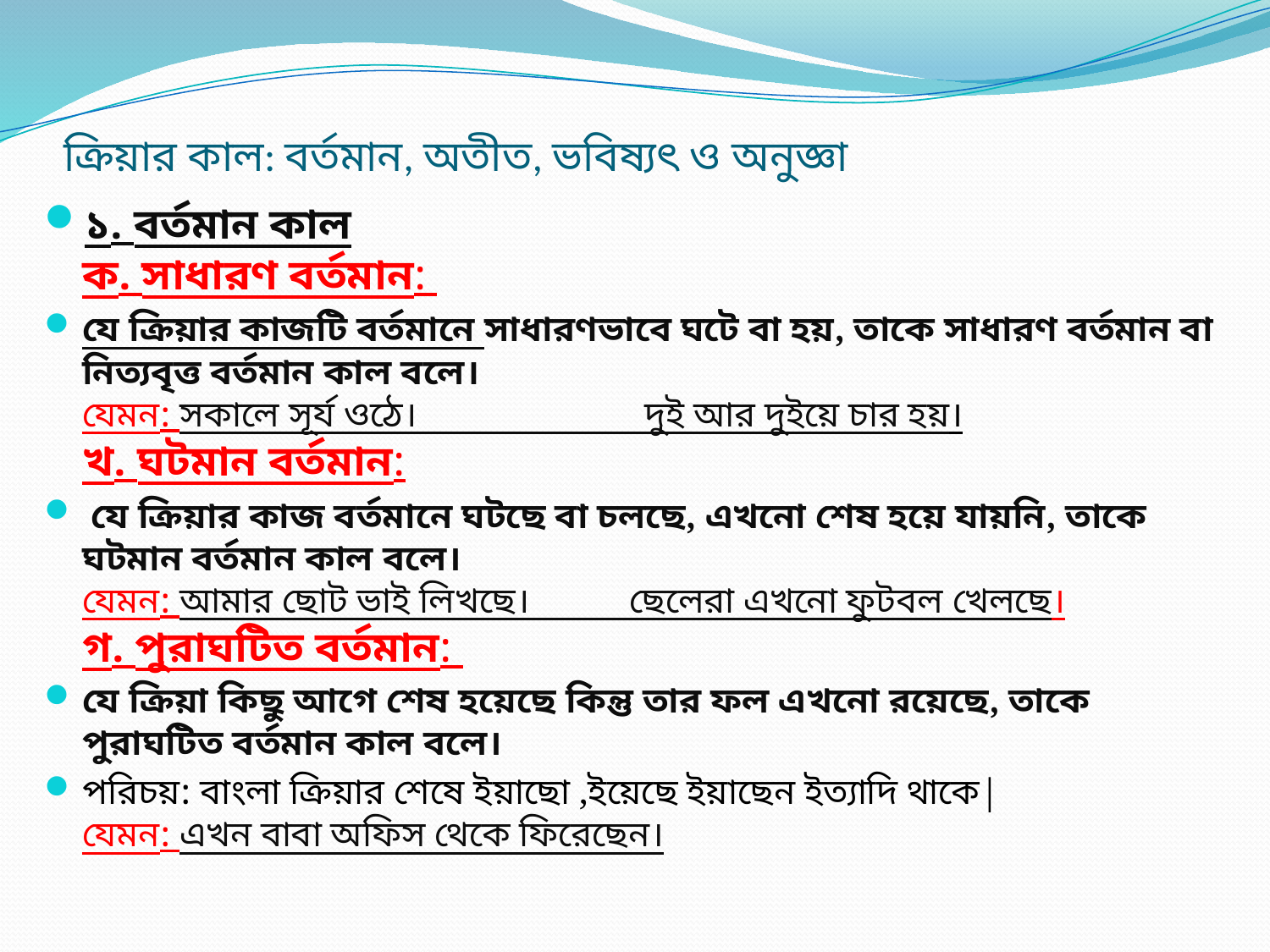

# ক্রিয়ার কাল: বর্তমান, অতীত, ভবিষ্যৎ ও অনুজ্ঞা
১. বর্তমান কাল
ক. সাধারণ বর্তমান:
যে ক্রিয়ার কাজটি বর্তমানে সাধারণভাবে ঘটে বা হয়, তাকে সাধারণ বর্তমান বা নিত্যবৃত্ত বর্তমান কাল বলে।
যেমন: সকালে সূর্য ওঠে।                         দুই আর দুইয়ে চার হয়।
খ. ঘটমান বর্তমান:
 যে ক্রিয়ার কাজ বর্তমানে ঘটছে বা চলছে, এখনো শেষ হয়ে যায়নি, তাকে ঘটমান বর্তমান কাল বলে।
যেমন: আমার ছোট ভাই লিখছে।           ছেলেরা এখনো ফুটবল খেলছে।
গ. পুরাঘটিত বর্তমান:
যে ক্রিয়া কিছু আগে শেষ হয়েছে কিন্তু তার ফল এখনো রয়েছে, তাকে পুরাঘটিত বর্তমান কাল বলে।
পরিচয়: বাংলা ক্রিয়ার শেষে ইয়াছো ,ইয়েছে ইয়াছেন ইত্যাদি থাকে|
যেমন: এখন বাবা অফিস থেকে ফিরেছেন।